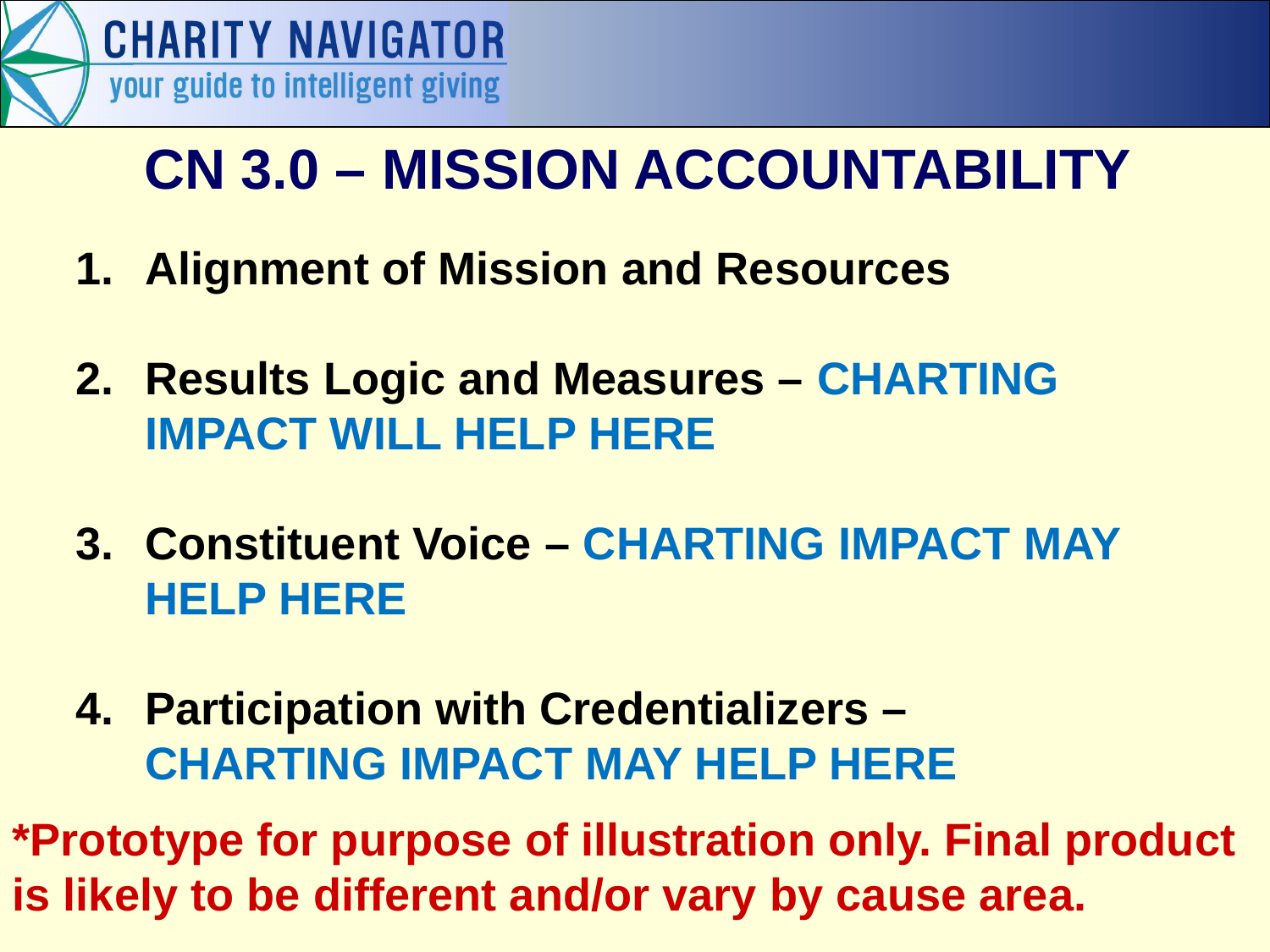

CN 3.0 – MISSION ACCOUNTABILITY
Alignment of Mission and Resources

Results Logic and Measures – CHARTING IMPACT WILL HELP HERE

Constituent Voice – CHARTING IMPACT MAY HELP HERE

Participation with Credentializers –
	CHARTING IMPACT MAY HELP HERE
*Prototype for purpose of illustration only. Final product is likely to be different and/or vary by cause area.